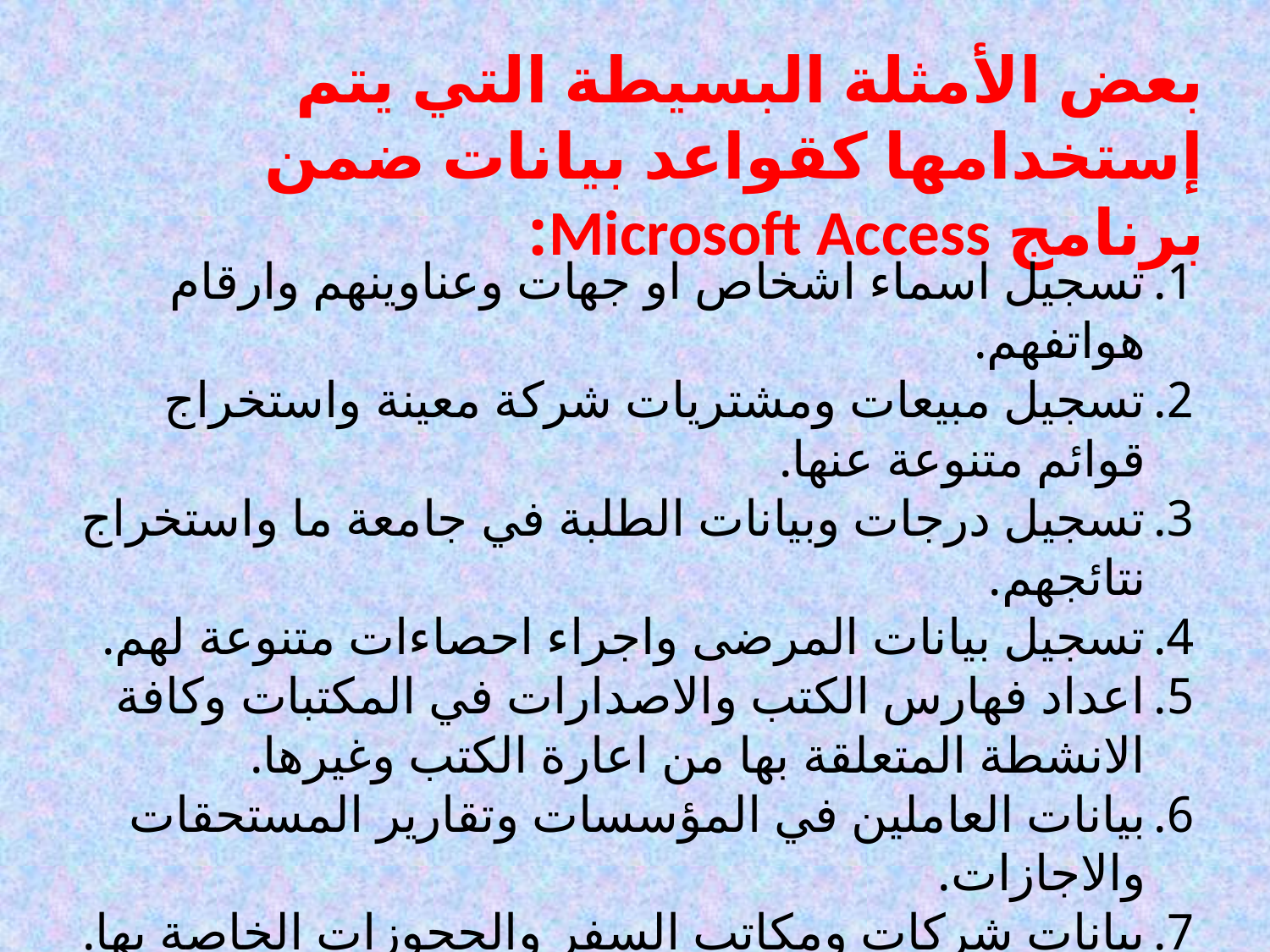

# بعض الأمثلة البسيطة التي يتم إستخدامها كقواعد بيانات ضمن برنامج Microsoft Access:
تسجيل اسماء اشخاص او جهات وعناوينهم وارقام هواتفهم.
تسجيل مبيعات ومشتريات شركة معينة واستخراج قوائم متنوعة عنها.
تسجيل درجات وبيانات الطلبة في جامعة ما واستخراج نتائجهم.
تسجيل بيانات المرضى واجراء احصاءات متنوعة لهم.
اعداد فهارس الكتب والاصدارات في المكتبات وكافة الانشطة المتعلقة بها من اعارة الكتب وغيرها.
بيانات العاملين في المؤسسات وتقارير المستحقات والاجازات.
بيانات شركات ومكاتب السفر والحجوزات الخاصة بها.
بيانات الانشطة والتبرعات الخيرية للمنظمات المختلفة.
بيانات الاجراءات الادارية كالصادر والوارد.